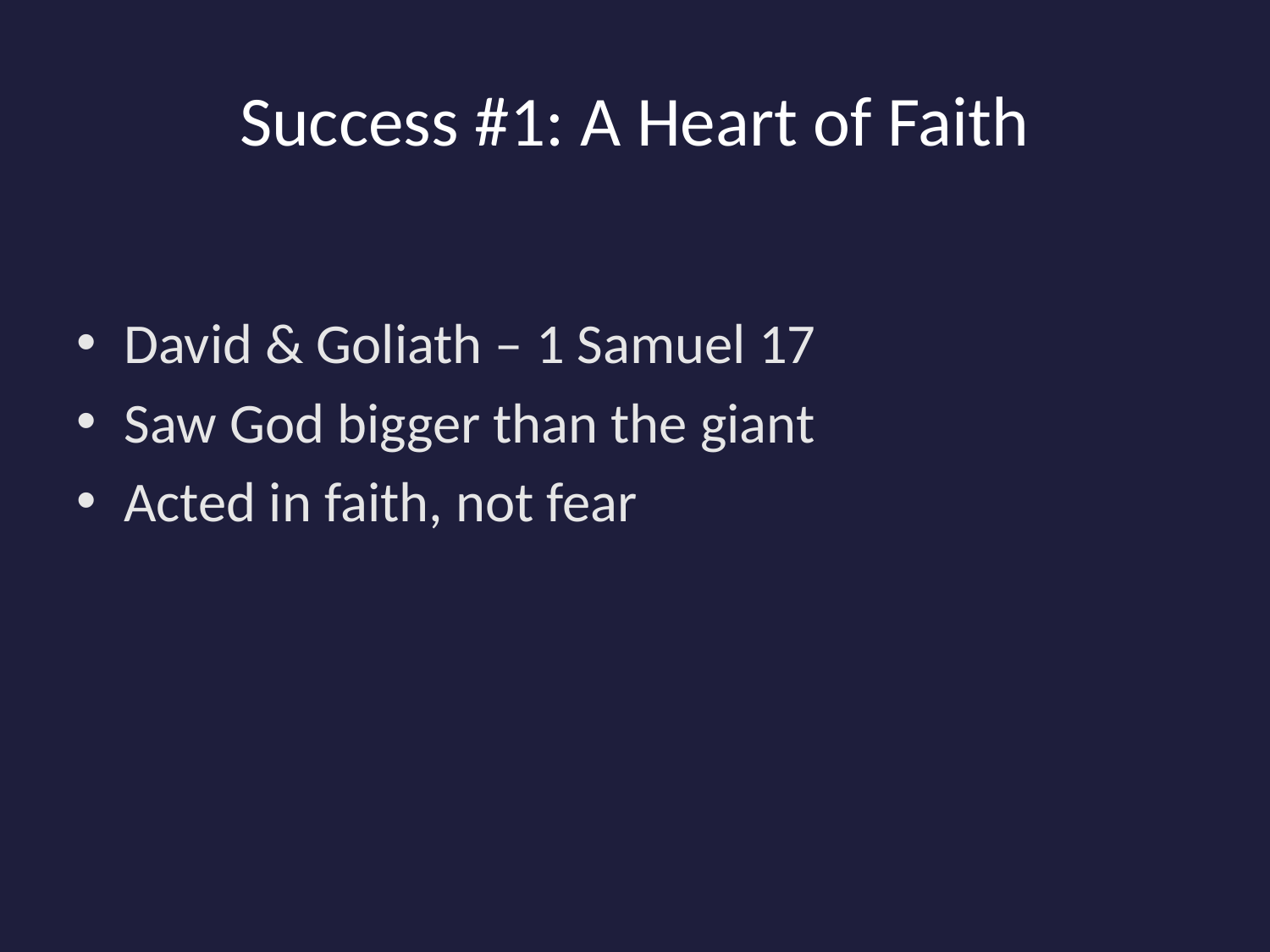

# Success #1: A Heart of Faith

David & Goliath – 1 Samuel 17
Saw God bigger than the giant
Acted in faith, not fear